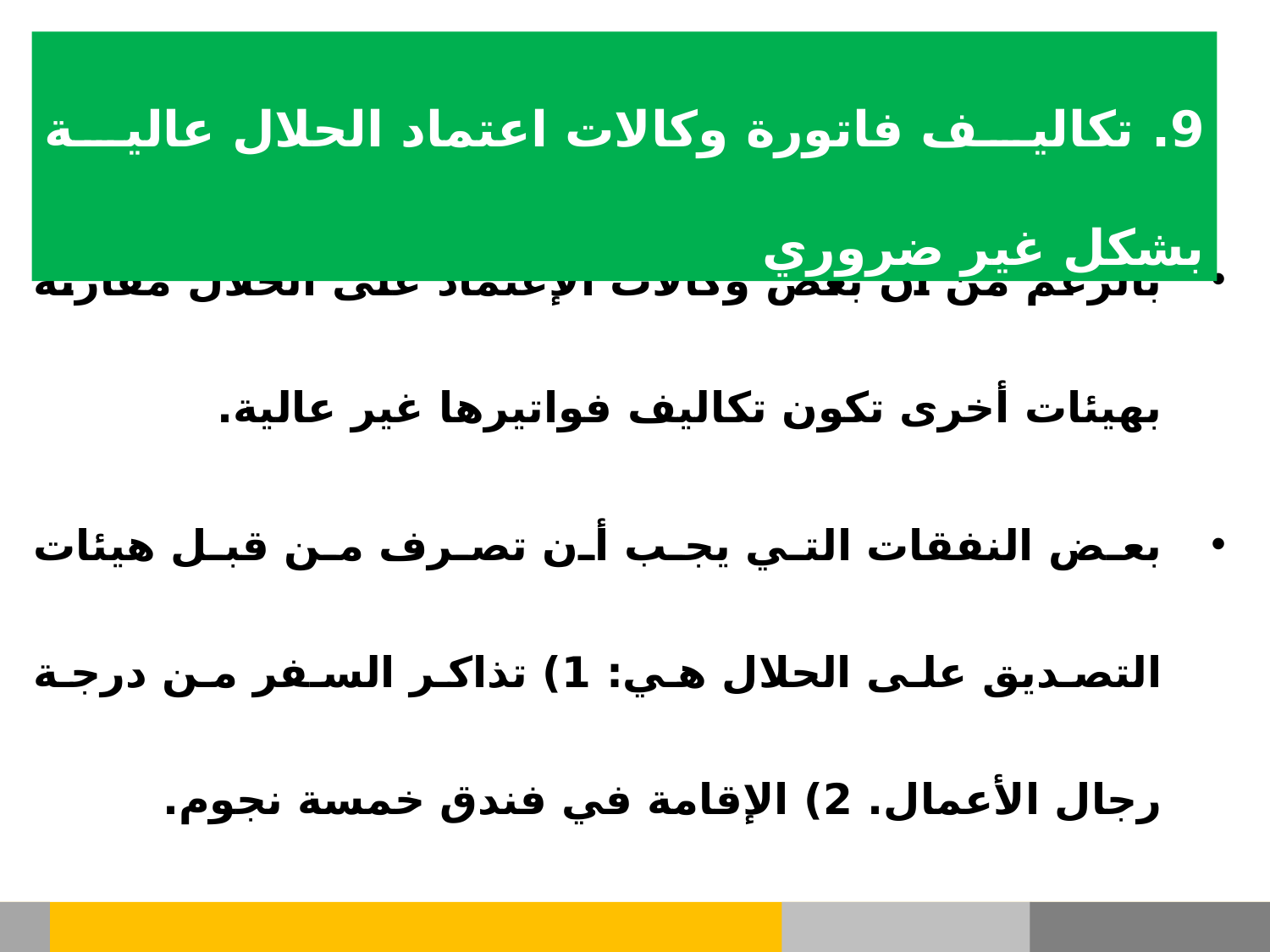

9. تكاليف فاتورة وكالات اعتماد الحلال عالية بشكل غير ضروري
بالرغم من أن بعض وكالات الإعتماد على الحلال مقارنة بهيئات أخرى تكون تكاليف فواتيرها غير عالية.
بعض النفقات التي يجب أن تصرف من قبل هيئات التصديق على الحلال هي: 1) تذاكر السفر من درجة رجال الأعمال. 2) الإقامة في فندق خمسة نجوم.